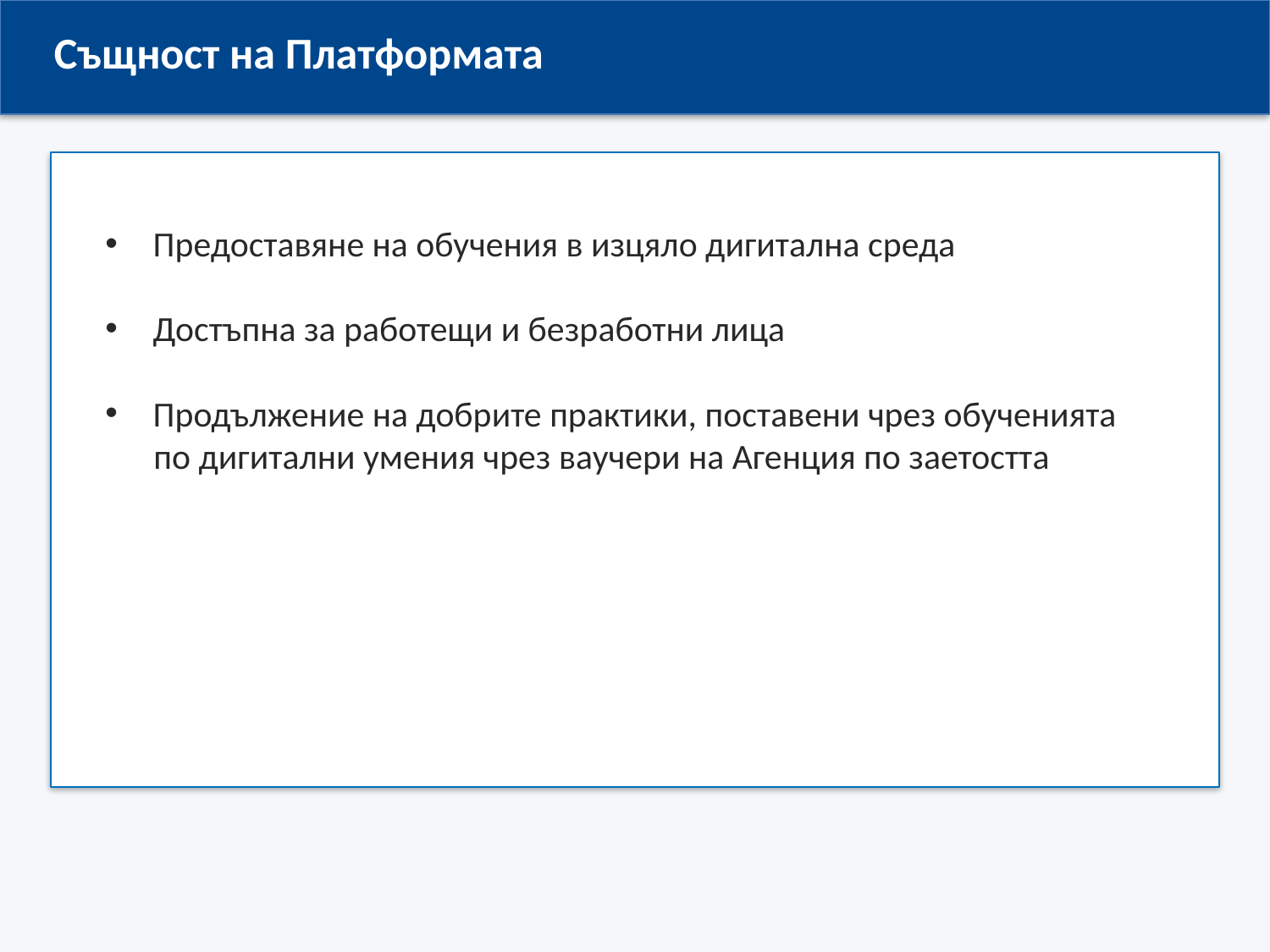

Същност на Платформата

Предоставяне на обучения в изцяло дигитална среда

Достъпна за работещи и безработни лица

Продължение на добрите практики, поставени чрез обученията
      по дигитални умения чрез ваучери на Агенция по заетостта